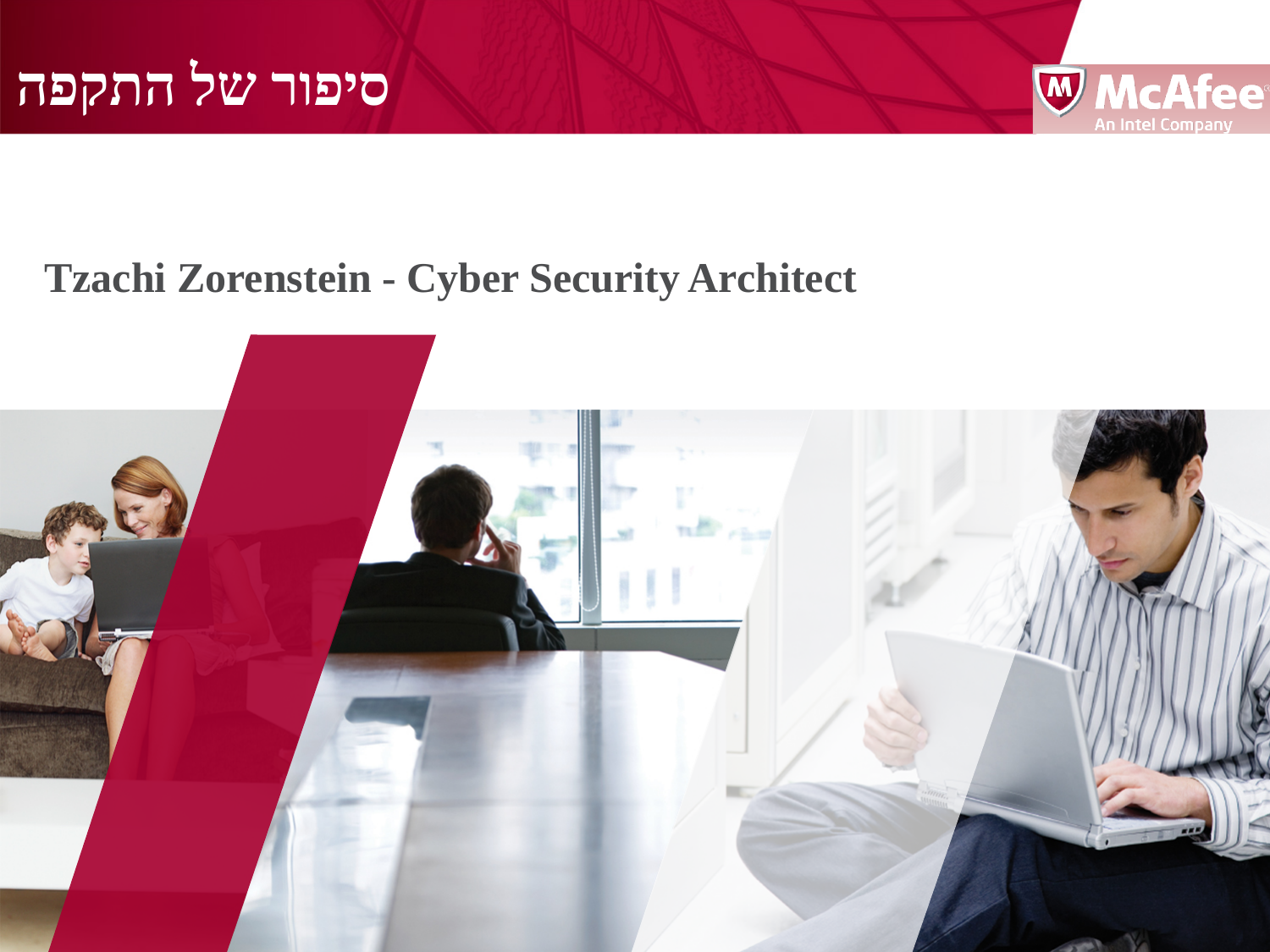

# סיפור של התקפה
Tzachi Zorenstein - Cyber Security Architect